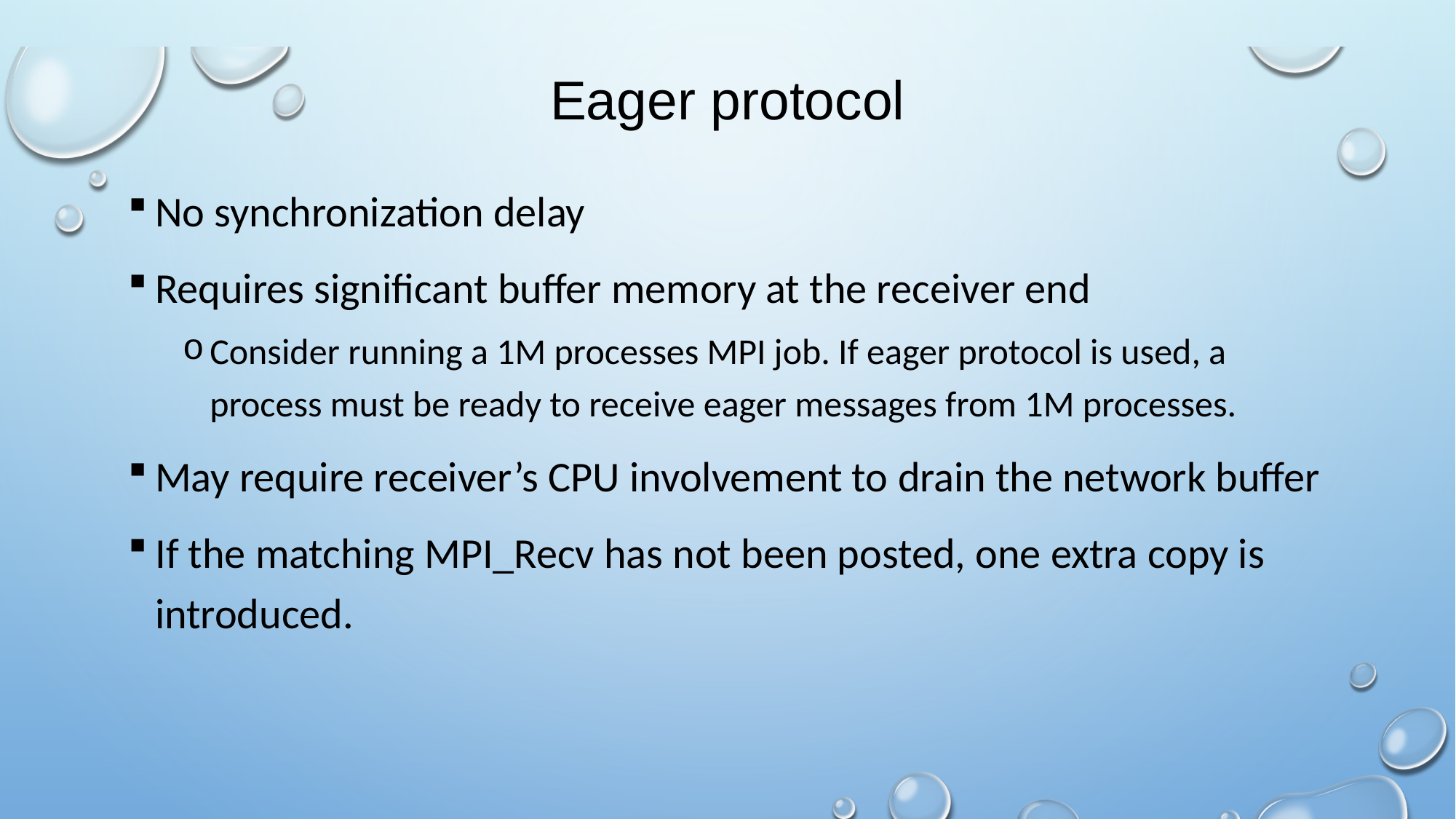

# Eager protocol
No synchronization delay
Requires significant buffer memory at the receiver end
Consider running a 1M processes MPI job. If eager protocol is used, a process must be ready to receive eager messages from 1M processes.
May require receiver’s CPU involvement to drain the network buffer
If the matching MPI_Recv has not been posted, one extra copy is introduced.